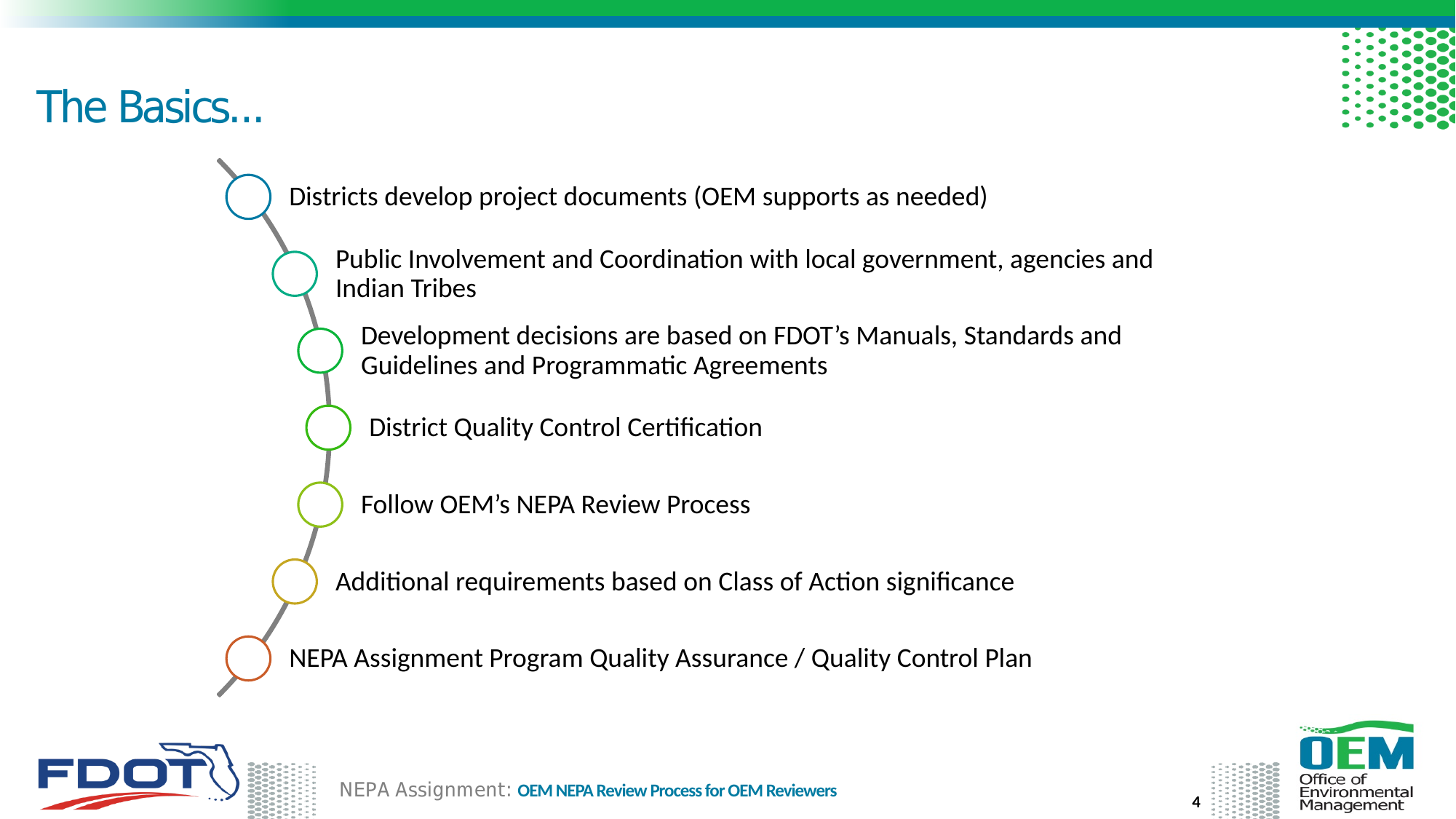

# The Basics…
Districts develop project documents (OEM supports as needed)
Public Involvement and Coordination with local government, agencies and
Indian Tribes
Development decisions are based on FDOT’s Manuals, Standards and Guidelines and Programmatic Agreements
District Quality Control Certification
Follow OEM’s NEPA Review Process
Additional requirements based on Class of Action significance
NEPA Assignment Program Quality Assurance / Quality Control Plan
4